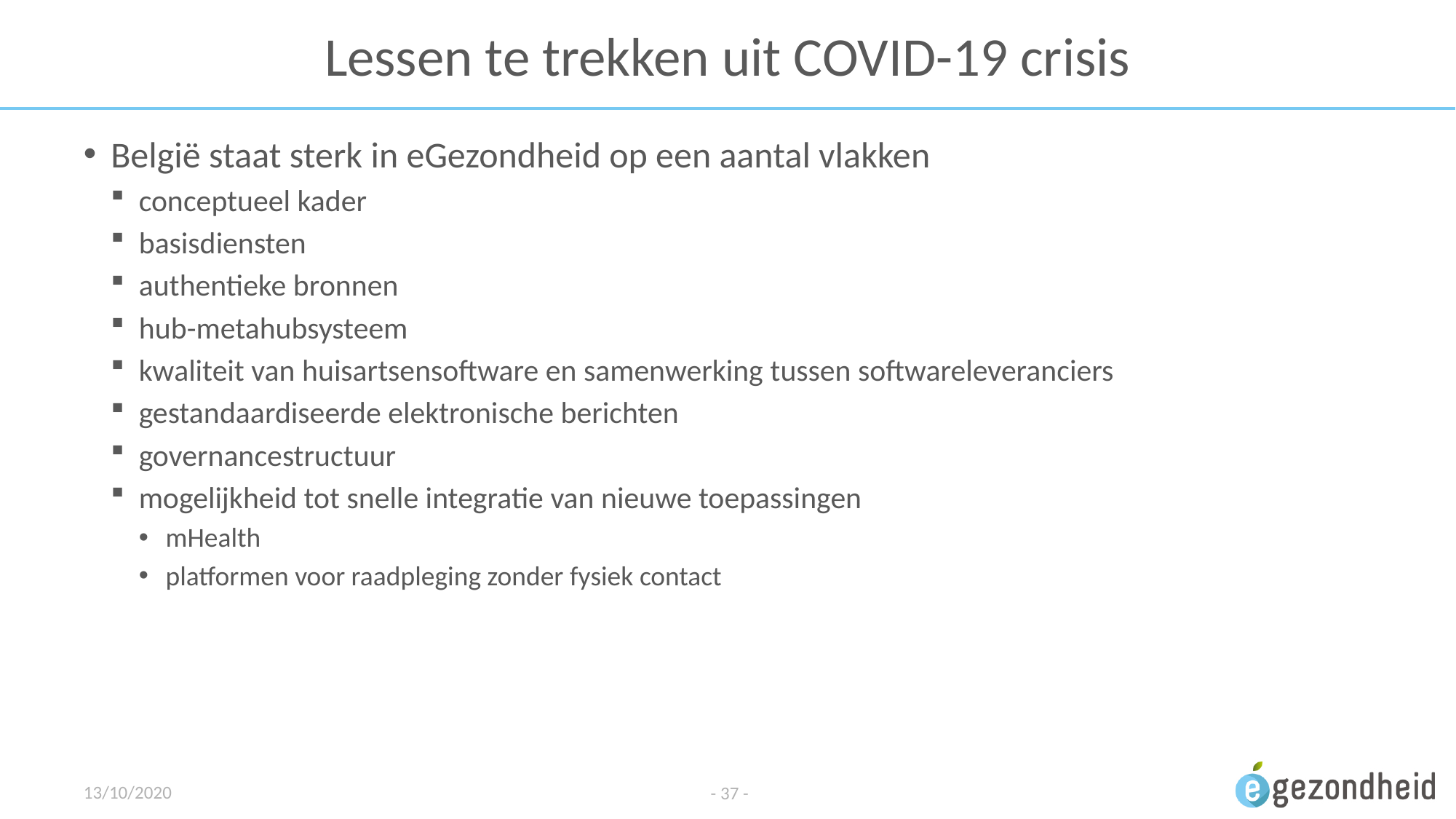

# Lessen te trekken uit COVID-19 crisis
België staat sterk in eGezondheid op een aantal vlakken
conceptueel kader
basisdiensten
authentieke bronnen
hub-metahubsysteem
kwaliteit van huisartsensoftware en samenwerking tussen softwareleveranciers
gestandaardiseerde elektronische berichten
governancestructuur
mogelijkheid tot snelle integratie van nieuwe toepassingen
mHealth
platformen voor raadpleging zonder fysiek contact
13/10/2020
- 37 -